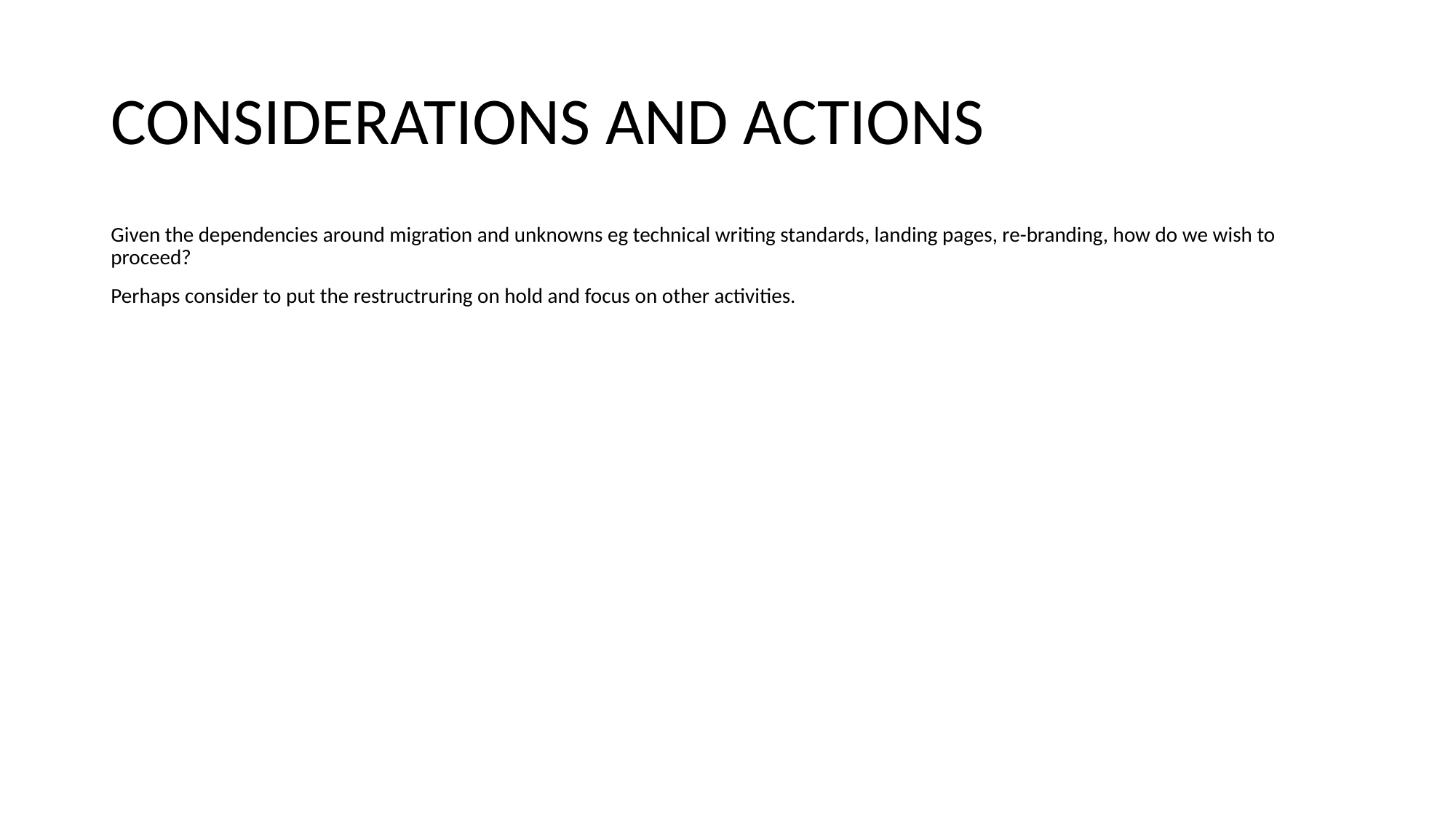

# CONSIDERATIONS AND ACTIONS
Given the dependencies around migration and unknowns eg technical writing standards, landing pages, re-branding, how do we wish to proceed?
Perhaps consider to put the restructruring on hold and focus on other activities.